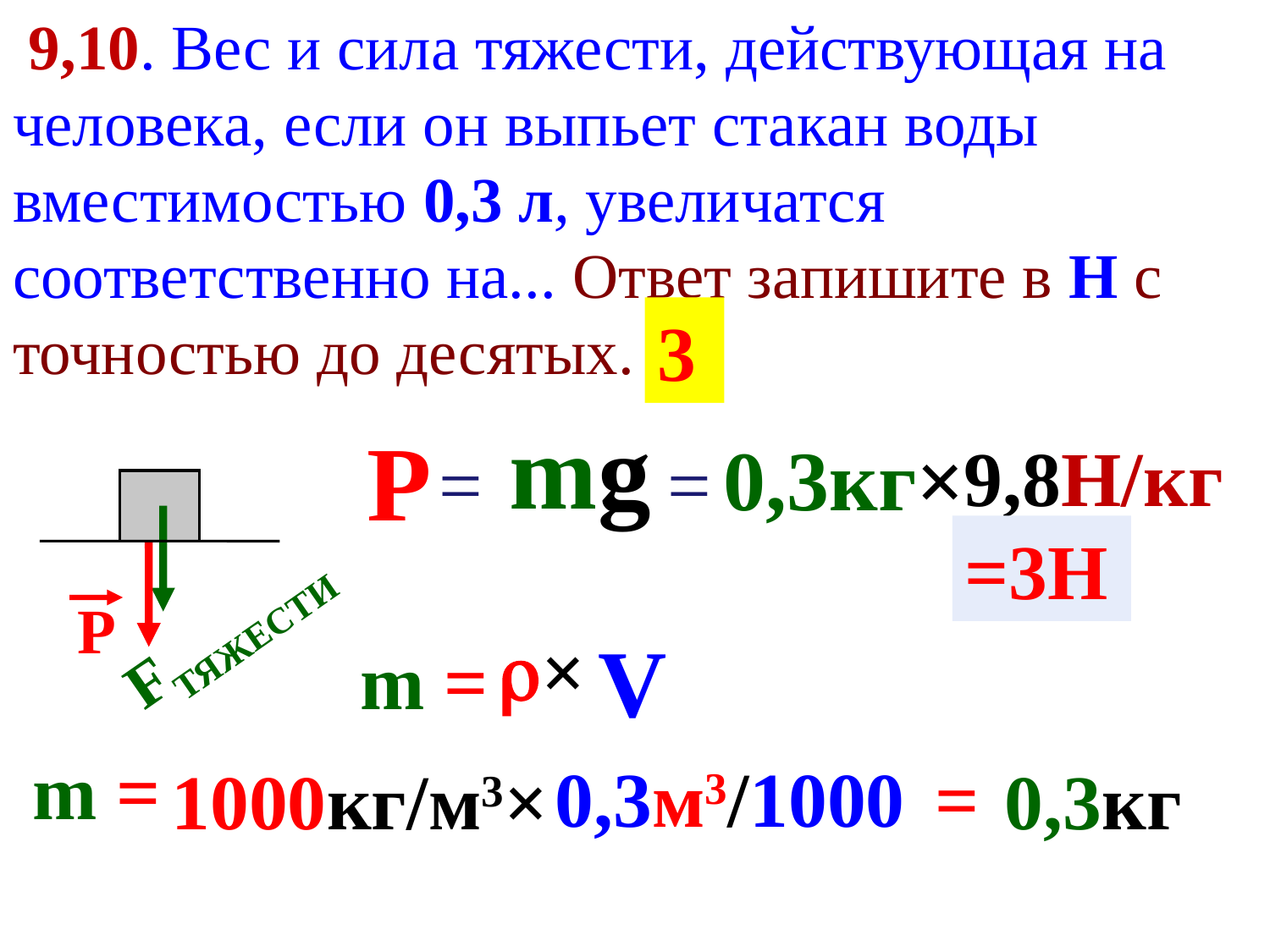

9,10. Вес и сила тяжести, действующая на человека, если он выпьет стакан воды вместимостью 0,3 л, увеличатся соответственно на... Ответ запишите в Н с точностью до десятых.

3
mg
 Р
0,3кг×
9,8Н/кг
=
=

=3Н
Fтяжести
Р
ρ×
V
m =
m =
0,3м3/1000
 =
1000кг/м3×
0,3кг